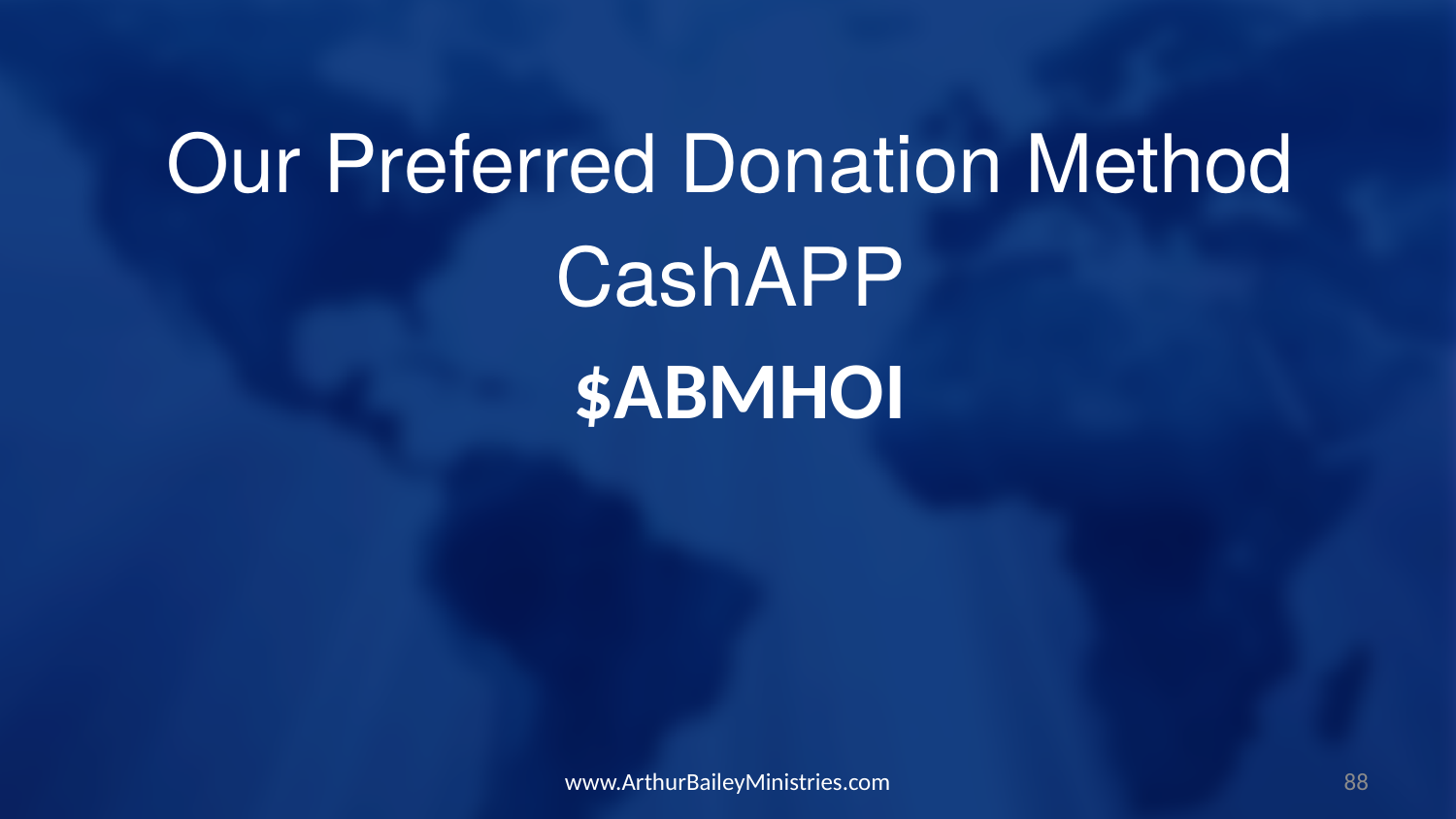

Our Preferred Donation Method
CashAPP
 $ABMHOI

www.ArthurBaileyMinistries.com
88